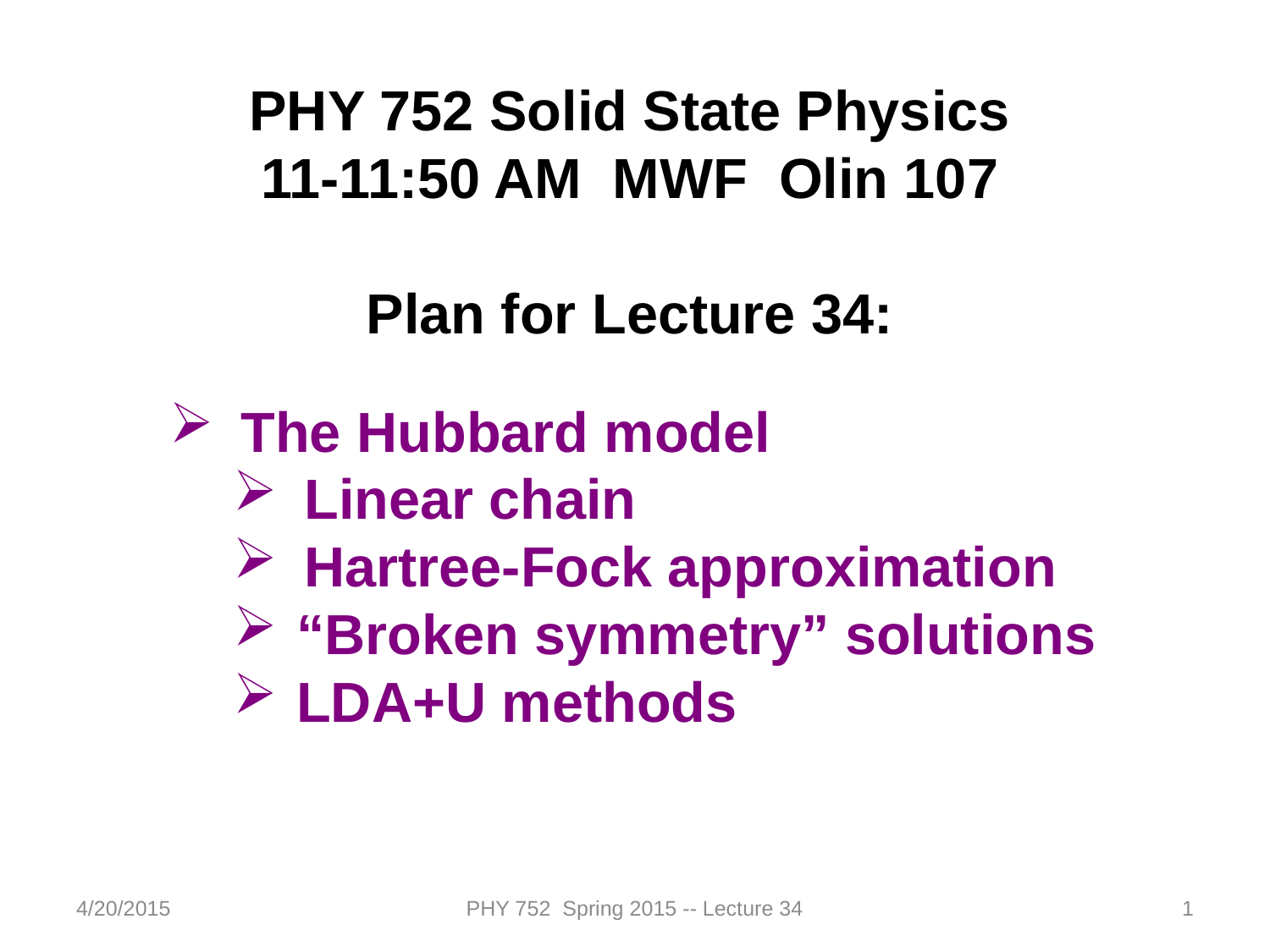

PHY 752 Solid State Physics
11-11:50 AM  MWF  Olin 107

Plan for Lecture 34:

The Hubbard model
Linear chain
Hartree-Fock approximation
“Broken symmetry” solutions
LDA+U methods

4/20/2015
PHY 752  Spring 2015 -- Lecture 34
1